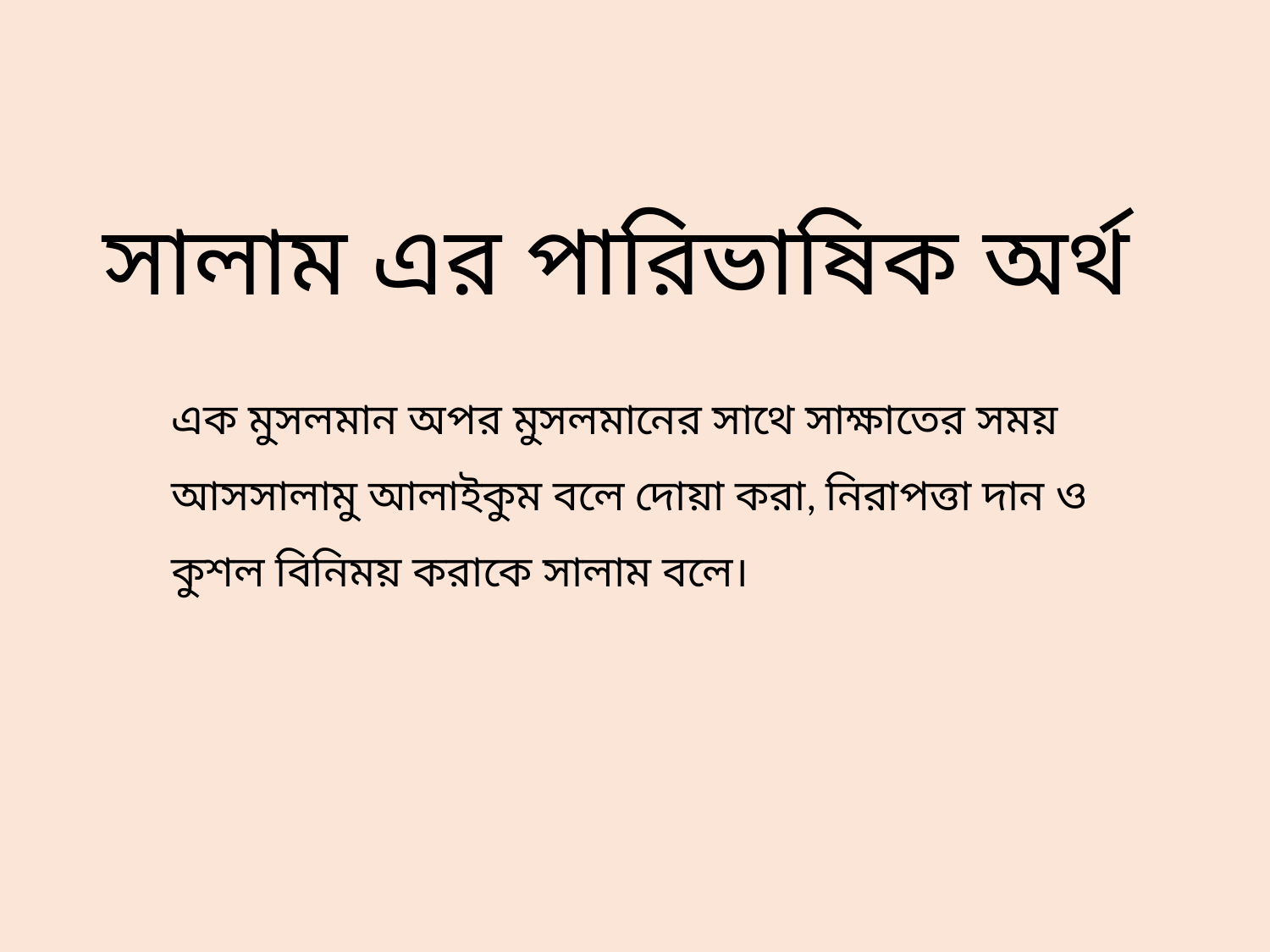

# সালাম এর পারিভাষিক অর্থ
এক মুসলমান অপর মুসলমানের সাথে সাক্ষাতের সময় আসসালামু আলাইকুম বলে দোয়া করা, নিরাপত্তা দান ও কুশল বিনিময় করাকে সালাম বলে।